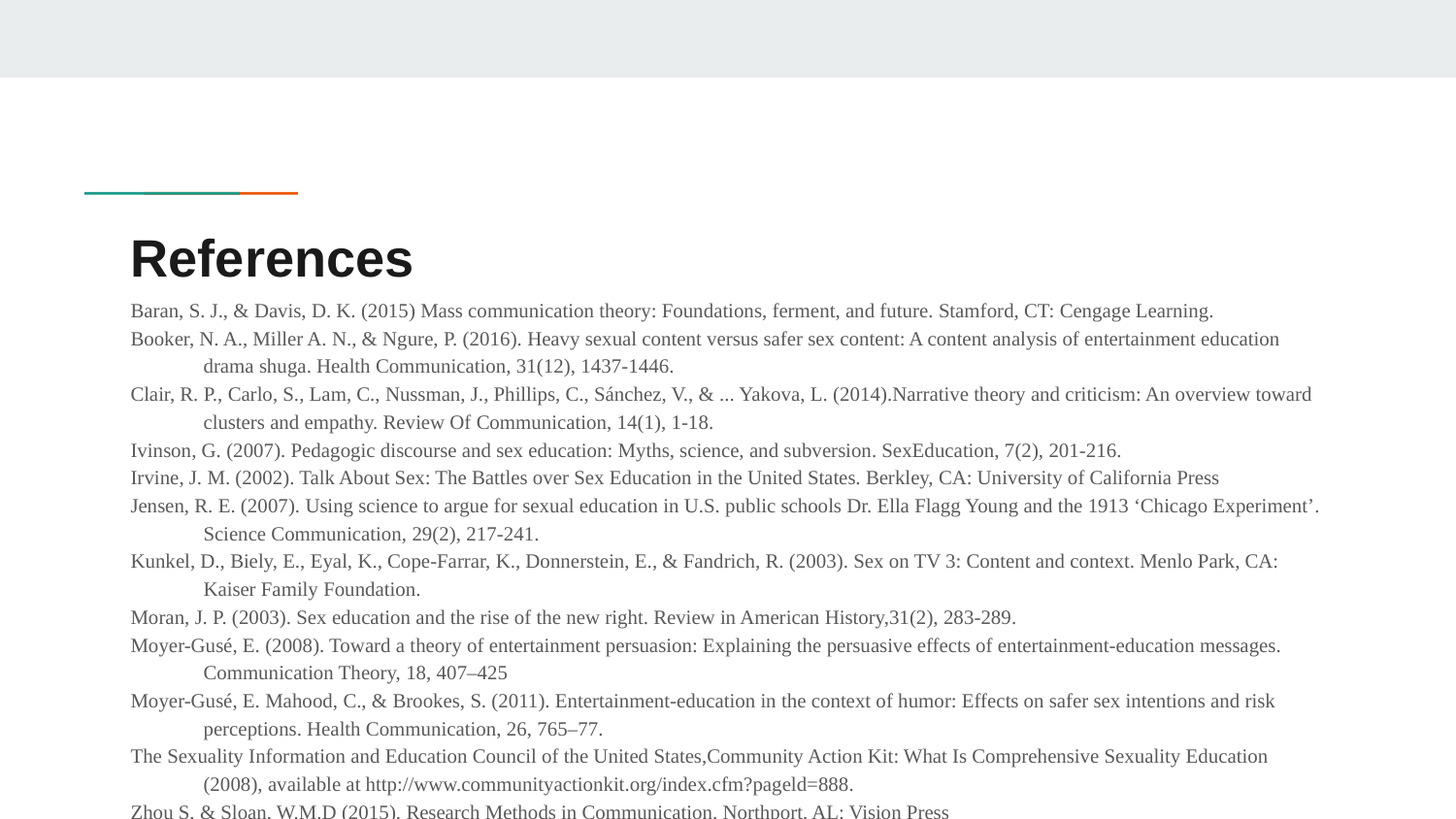

# References
Baran, S. J., & Davis, D. K. (2015) Mass communication theory: Foundations, ferment, and future. Stamford, CT: Cengage Learning.
Booker, N. A., Miller A. N., & Ngure, P. (2016). Heavy sexual content versus safer sex content: A content analysis of entertainment education
drama shuga. Health Communication, 31(12), 1437-1446.
Clair, R. P., Carlo, S., Lam, C., Nussman, J., Phillips, C., Sánchez, V., & ... Yakova, L. (2014).Narrative theory and criticism: An overview toward
clusters and empathy. Review Of Communication, 14(1), 1-18.
Ivinson, G. (2007). Pedagogic discourse and sex education: Myths, science, and subversion. SexEducation, 7(2), 201-216.
Irvine, J. M. (2002). Talk About Sex: The Battles over Sex Education in the United States. Berkley, CA: University of California Press
Jensen, R. E. (2007). Using science to argue for sexual education in U.S. public schools Dr. Ella Flagg Young and the 1913 ‘Chicago Experiment’.
Science Communication, 29(2), 217-241.
Kunkel, D., Biely, E., Eyal, K., Cope-Farrar, K., Donnerstein, E., & Fandrich, R. (2003). Sex on TV 3: Content and context. Menlo Park, CA:
Kaiser Family Foundation.
Moran, J. P. (2003). Sex education and the rise of the new right. Review in American History,31(2), 283-289.
Moyer-Gusé, E. (2008). Toward a theory of entertainment persuasion: Explaining the persuasive effects of entertainment-education messages.
Communication Theory, 18, 407–425
Moyer-Gusé, E. Mahood, C., & Brookes, S. (2011). Entertainment-education in the context of humor: Effects on safer sex intentions and risk
perceptions. Health Communication, 26, 765–77.
The Sexuality Information and Education Council of the United States,Community Action Kit: What Is Comprehensive Sexuality Education
(2008), available at http://www.communityactionkit.org/index.cfm?pageld=888.
Zhou S, & Sloan, W.M.D (2015). Research Methods in Communication. Northport, AL: Vision Press